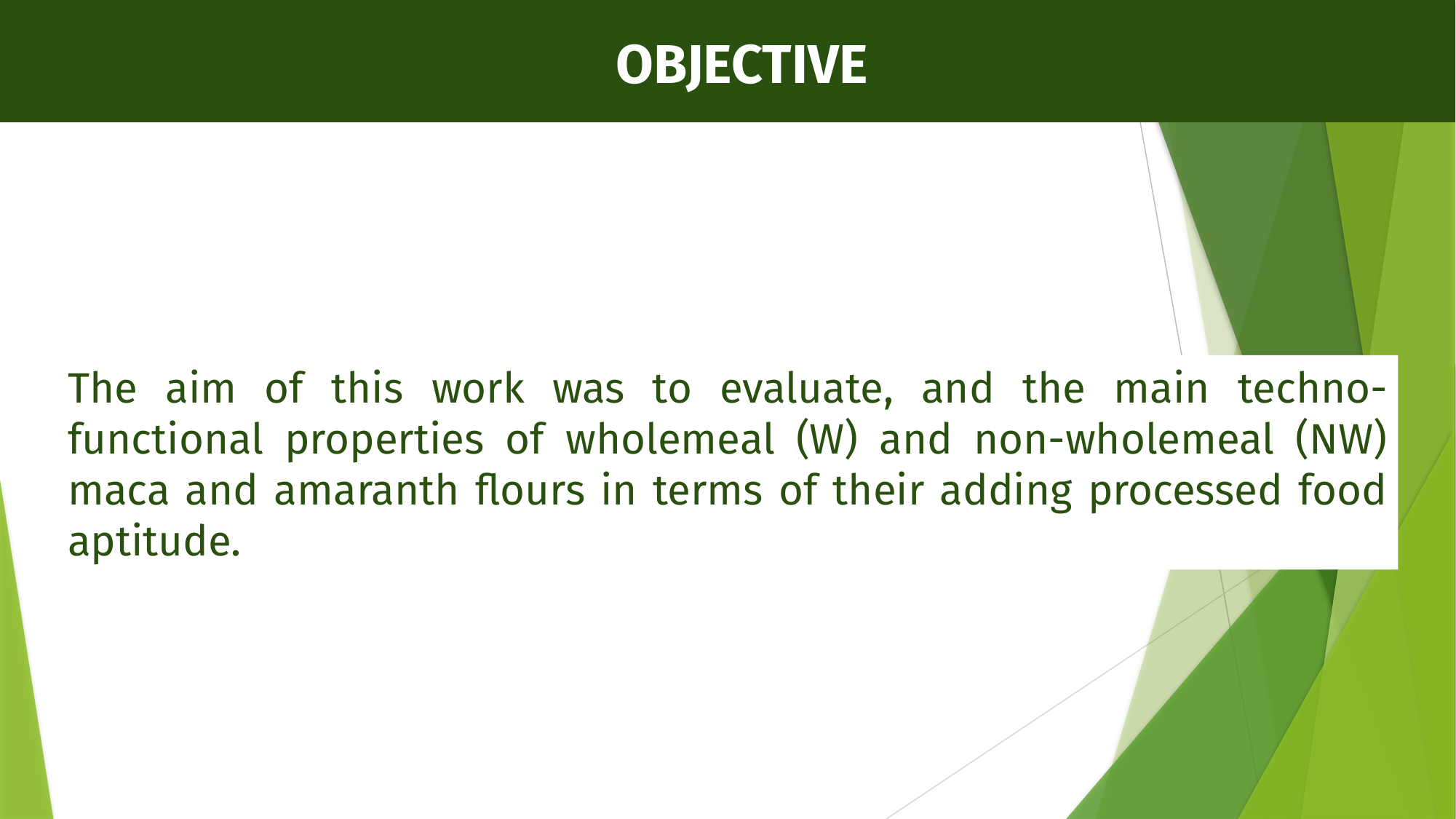

OBJECTIVE
The aim of this work was to evaluate, and the main techno-functional properties of wholemeal (W) and non-wholemeal (NW) maca and amaranth flours in terms of their adding processed food aptitude.